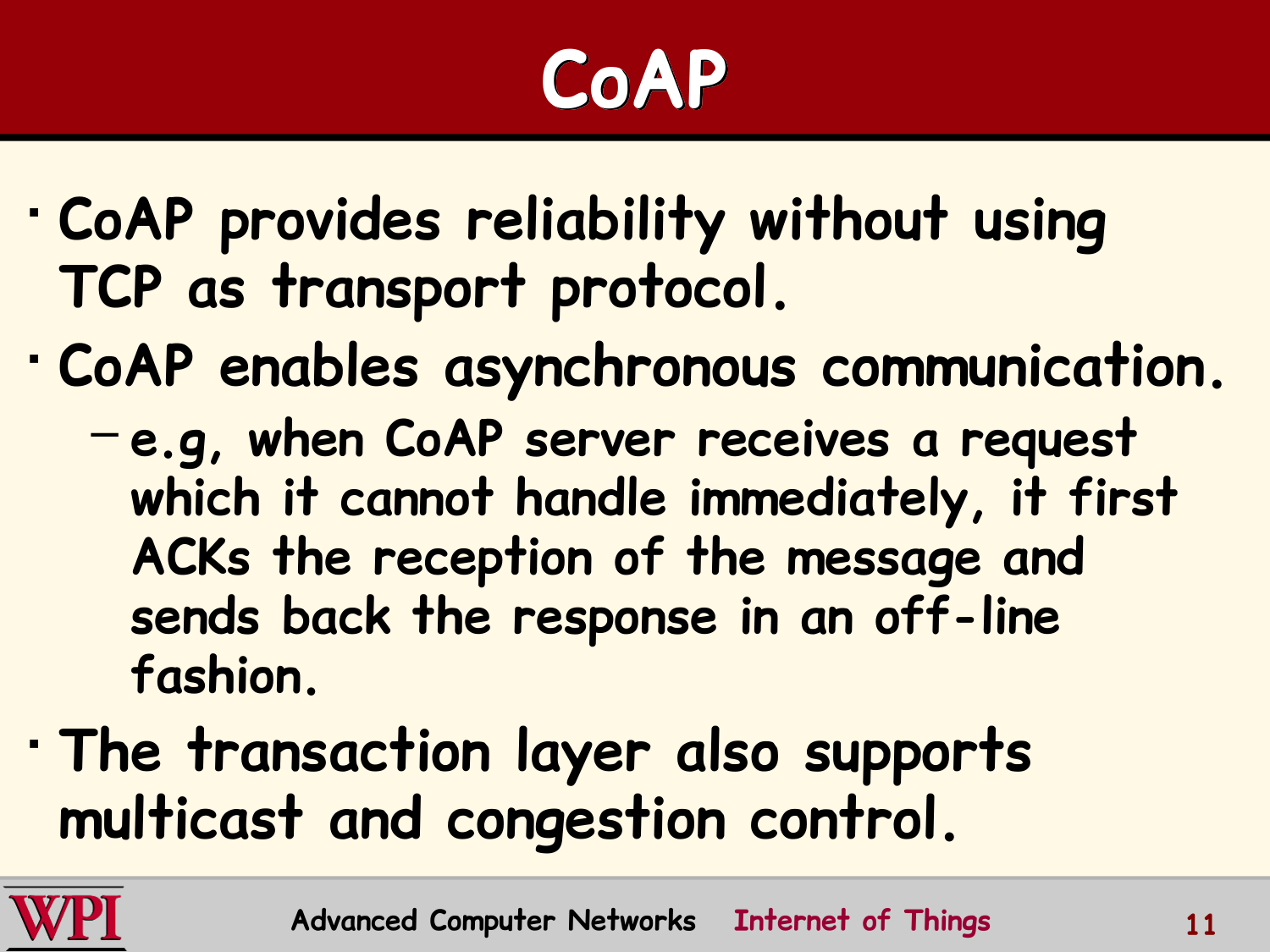

# CoAP
CoAP provides reliability without using TCP as transport protocol.
CoAP enables asynchronous communication.
e.g, when CoAP server receives a request which it cannot handle immediately, it first ACKs the reception of the message and sends back the response in an off-line fashion.
The transaction layer also supports multicast and congestion control.

Advanced Computer Networks   Internet of Things
11